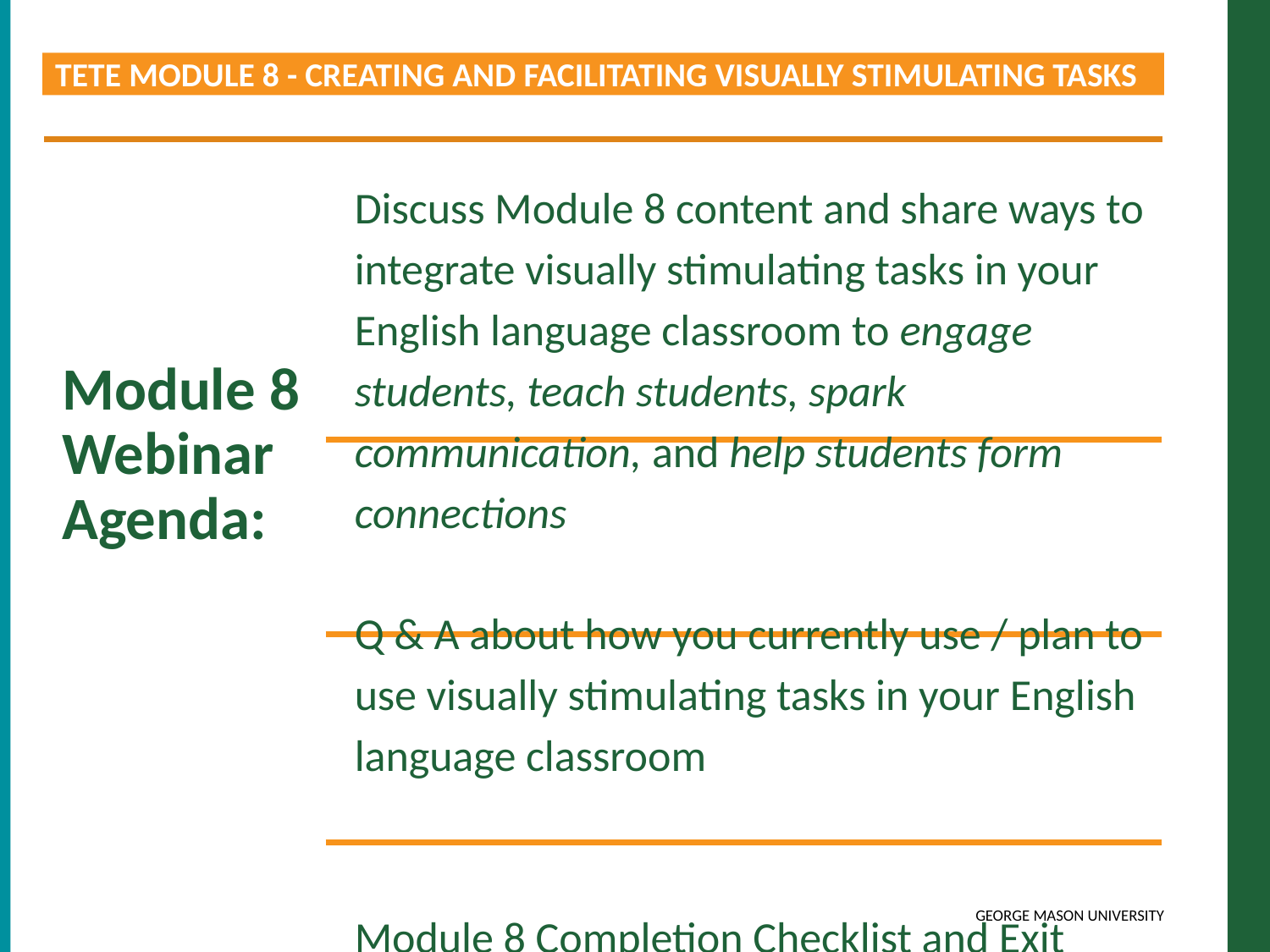

TETE MODULE 8 - CREATING AND FACILITATING VISUALLY STIMULATING TASKS

Module 8
Webinar Agenda:

Discuss Module 8 content and share ways to integrate visually stimulating tasks in your English language classroom to engage students, teach students, spark communication, and help students form connections

Q & A about how you currently use / plan to use visually stimulating tasks in your English language classroom

Module 8 Completion Checklist and Exit Ticket